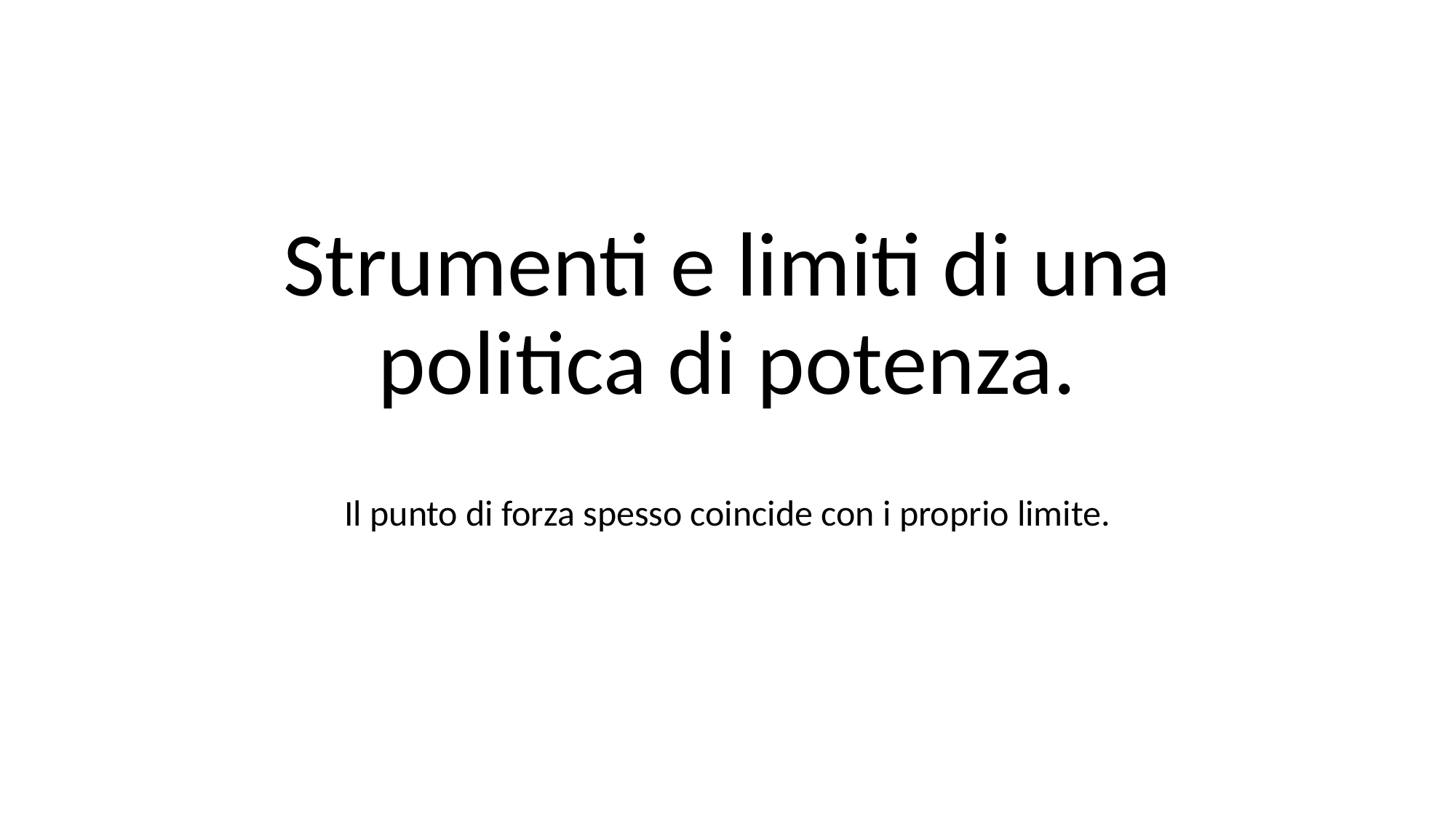

# Strumenti e limiti di una politica di potenza.

Il punto di forza spesso coincide con i proprio limite.